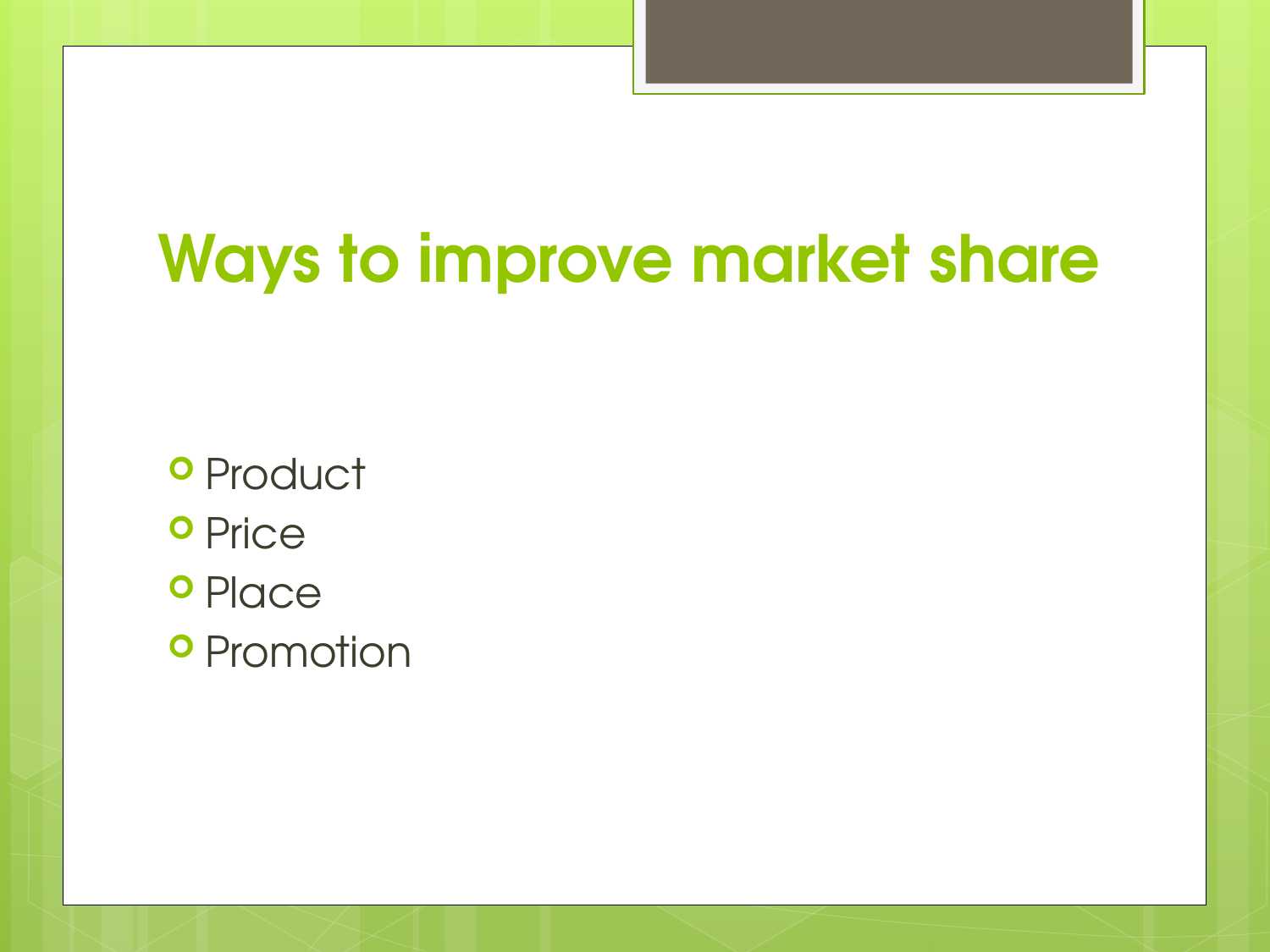

# Ways to improve market share

Product
Price
Place
Promotion